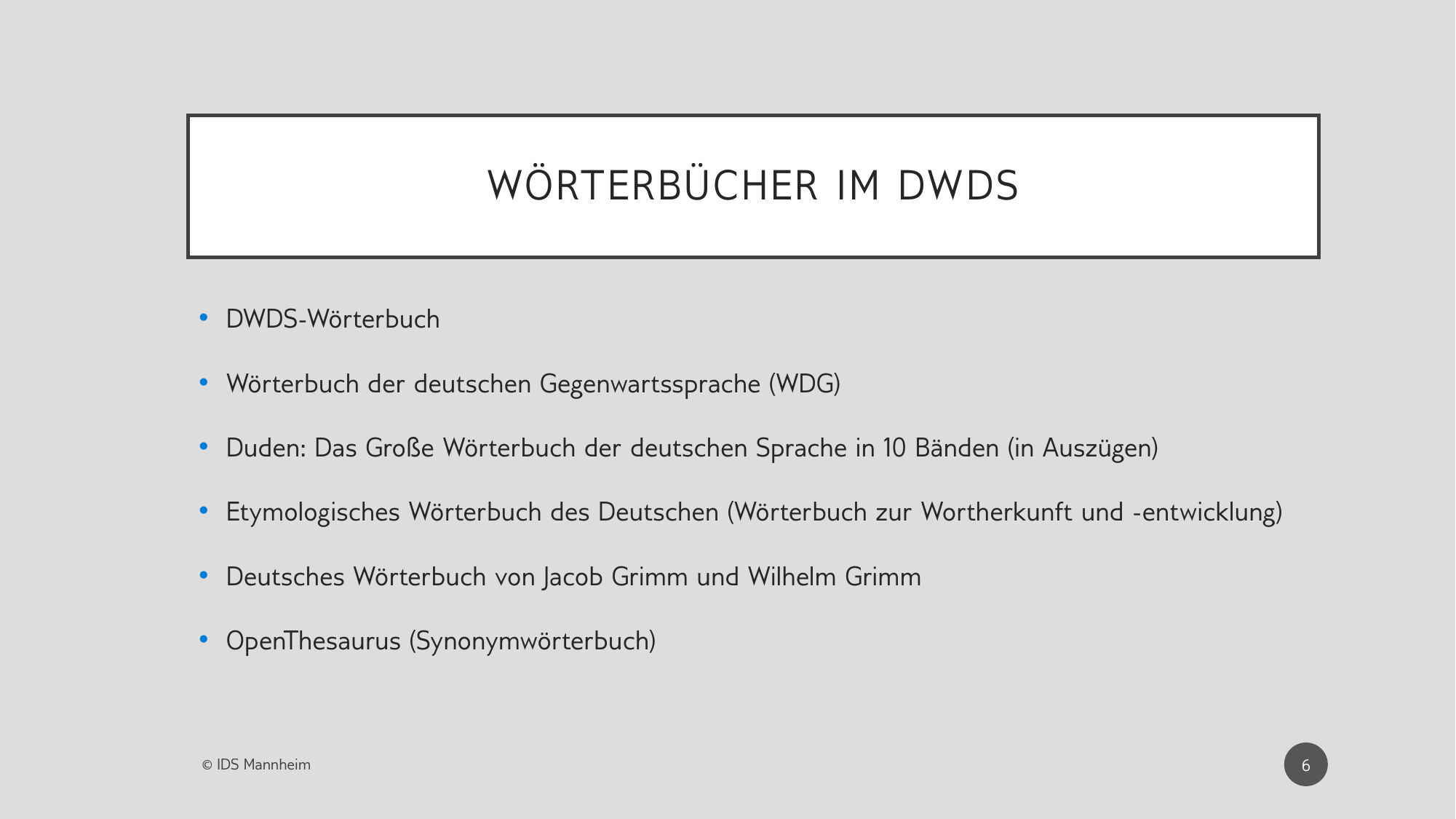

# Wörterbücher IM DWDS
DWDS-Wörterbuch
Wörterbuch der deutschen Gegenwartssprache (WDG)
Duden: Das Große Wörterbuch der deutschen Sprache in 10 Bänden (in Auszügen)
Etymologisches Wörterbuch des Deutschen (Wörterbuch zur Wortherkunft und -entwicklung)
Deutsches Wörterbuch von Jacob Grimm und Wilhelm Grimm
OpenThesaurus (Synonymwörterbuch)
6
© IDS Mannheim